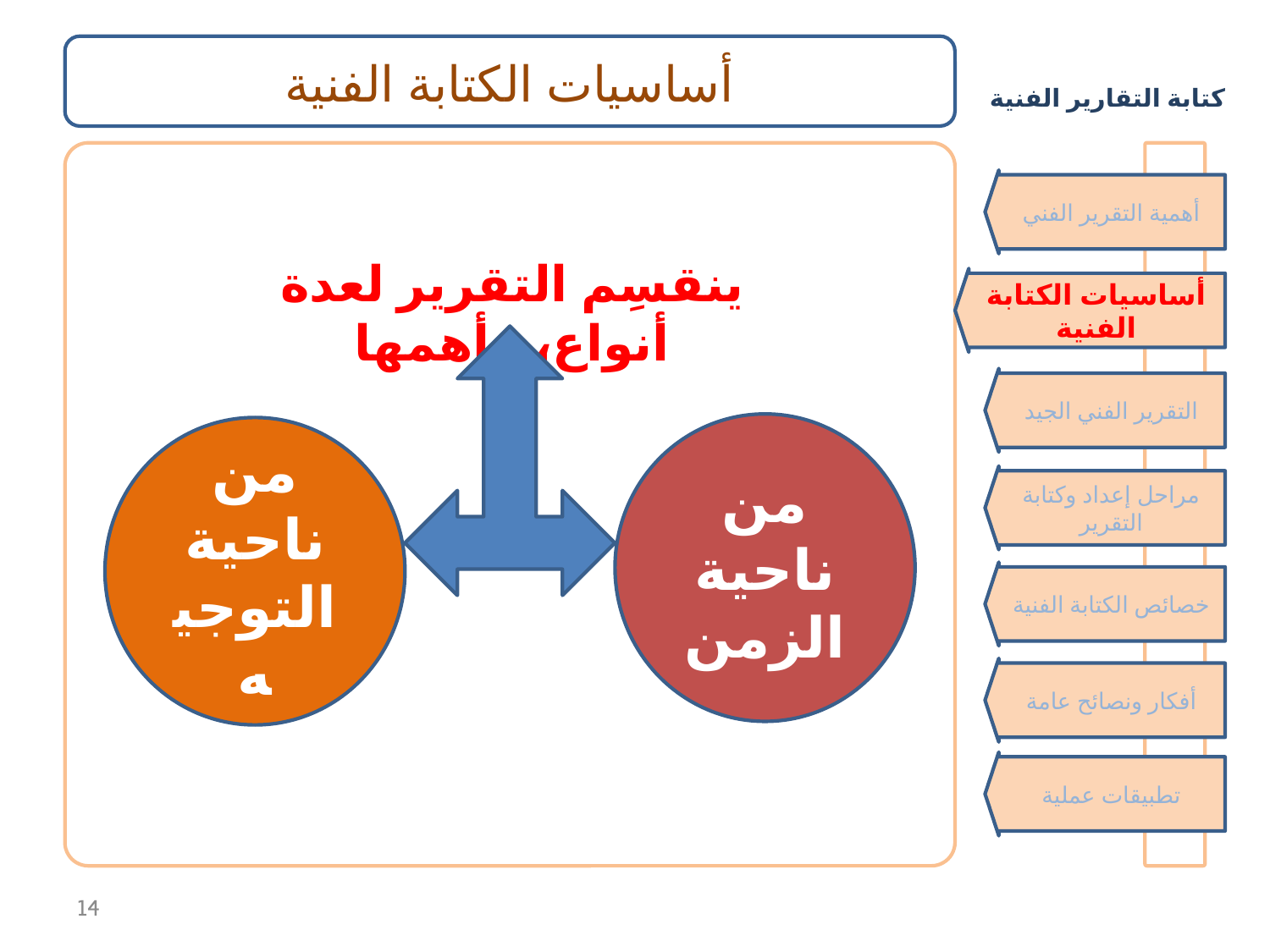

أساسيات الكتابة الفنية

أهمية التقرير الفني
ينقسِم التقرير لعدة أنواع، وأهمها
أساسيات الكتابة الفنية

التقرير الفني الجيد
من ناحية الزمن
من ناحية التوجيه
مراحل إعداد وكتابة التقرير
خصائص الكتابة الفنية
أفكار ونصائح عامة
تطبيقات عملية
14